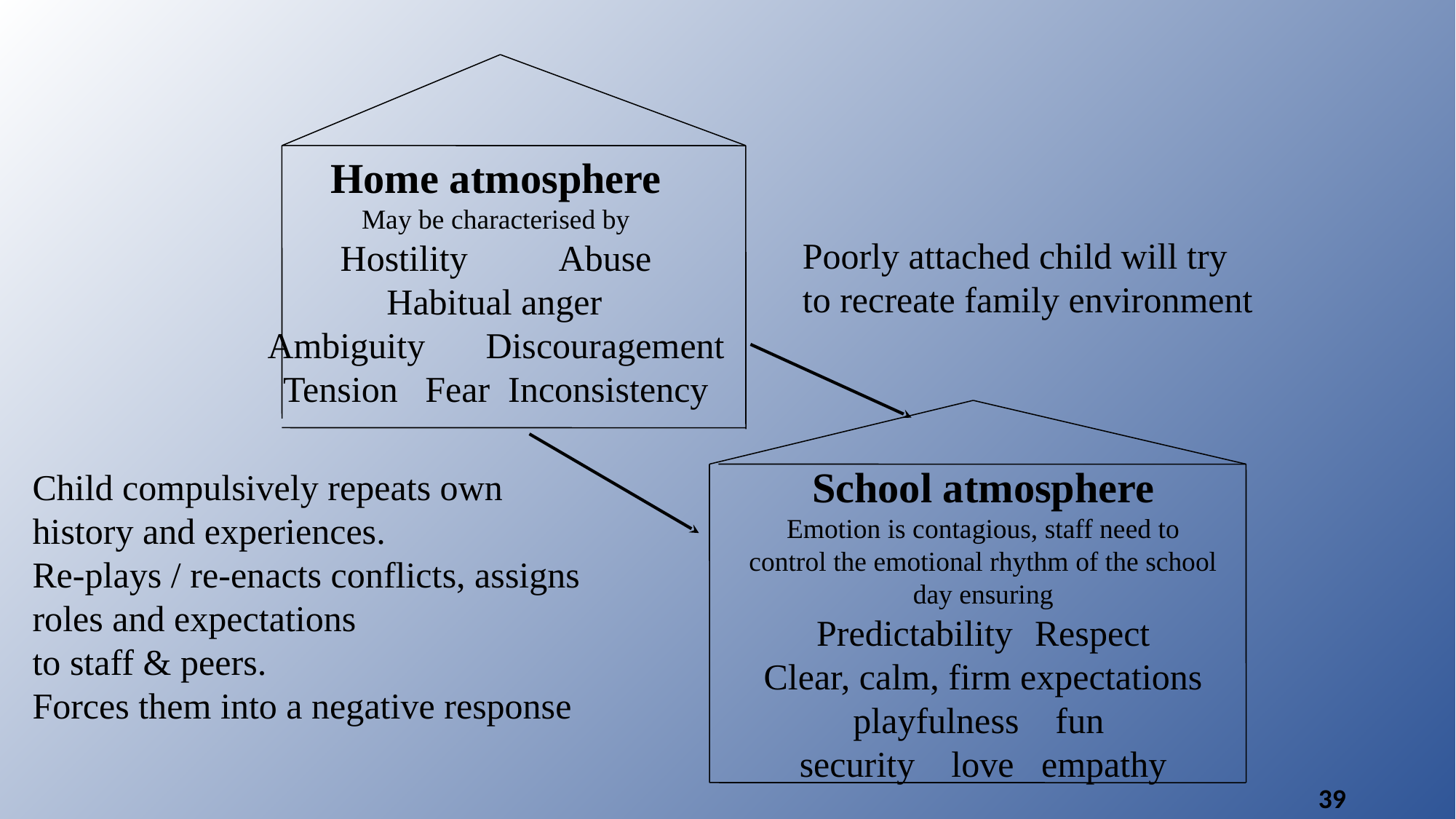

Home atmosphere
May be characterised by
Hostility	Abuse
	Habitual anger
Ambiguity	Discouragement
Tension   Fear  Inconsistency
Poorly attached child will try
to recreate family environment

School atmosphere
Emotion is contagious, staff need to control the emotional rhythm of the school day ensuring
Predictability	Respect
Clear, calm, firm expectations
playfulness    fun
security    love   empathy
Child compulsively repeats own history and experiences.
Re-plays / re-enacts conflicts, assigns roles and expectations
to staff & peers.
Forces them into a negative response

39